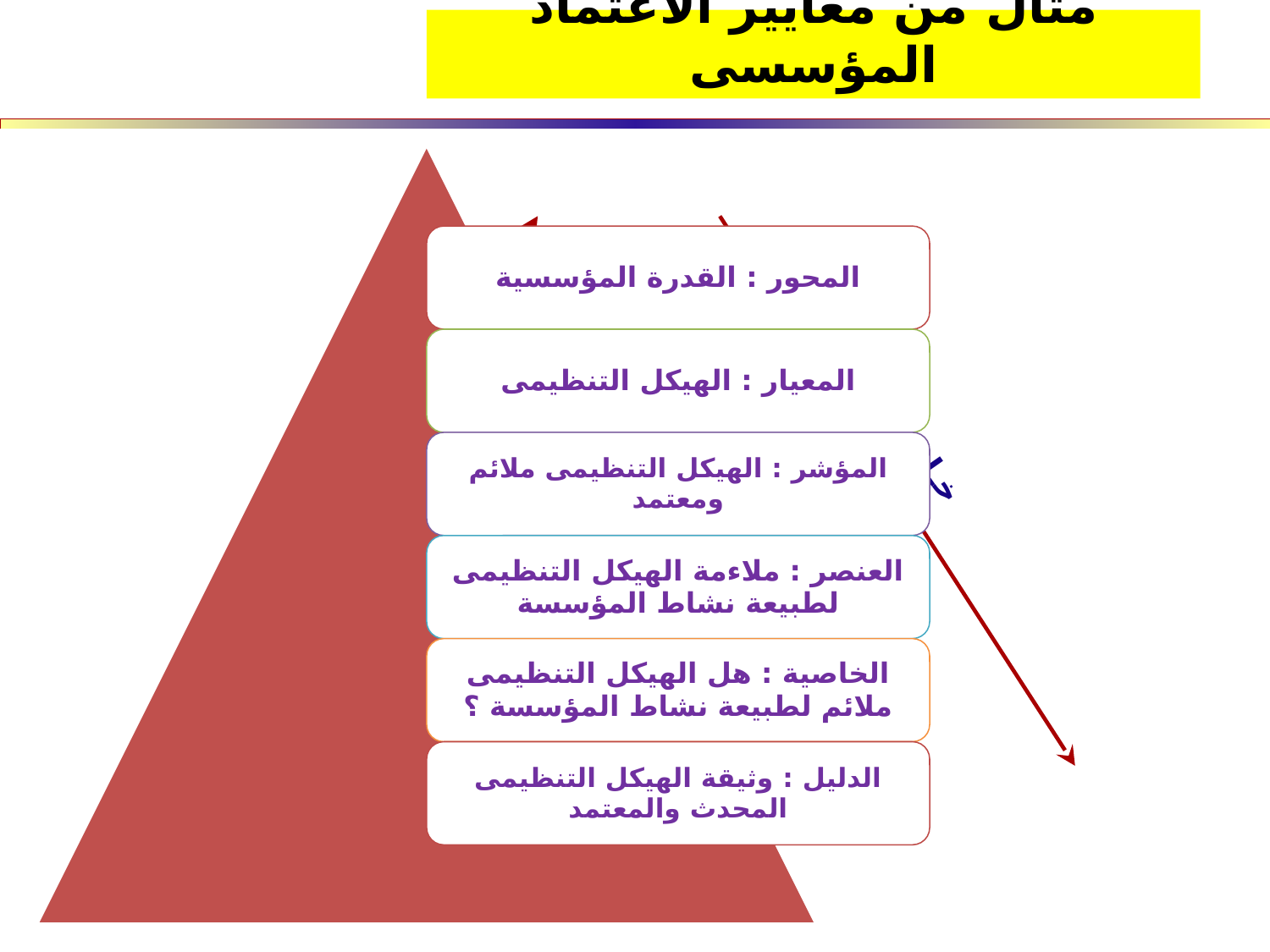

مثال من معايير الاعتماد المؤسسى

المحور : القدرة المؤسسية
المعيار : الهيكل التنظيمى
الدليل : وثيقة الهيكل التنظيمى المحدث والمعتمد

خـاص
عام